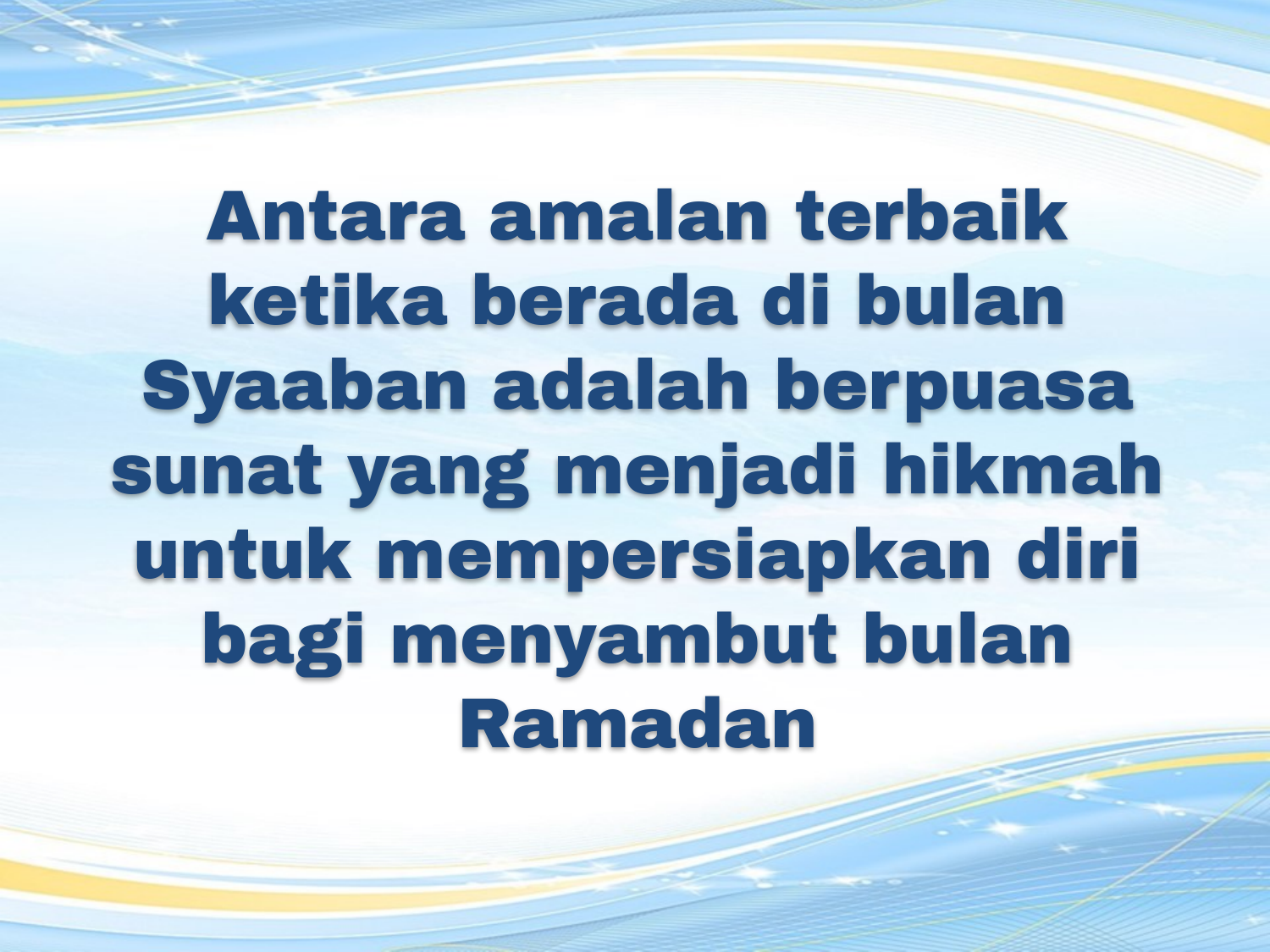

Antara amalan terbaik ketika berada di bulan Syaaban adalah berpuasa sunat yang menjadi hikmah untuk mempersiapkan diri bagi menyambut bulan Ramadan